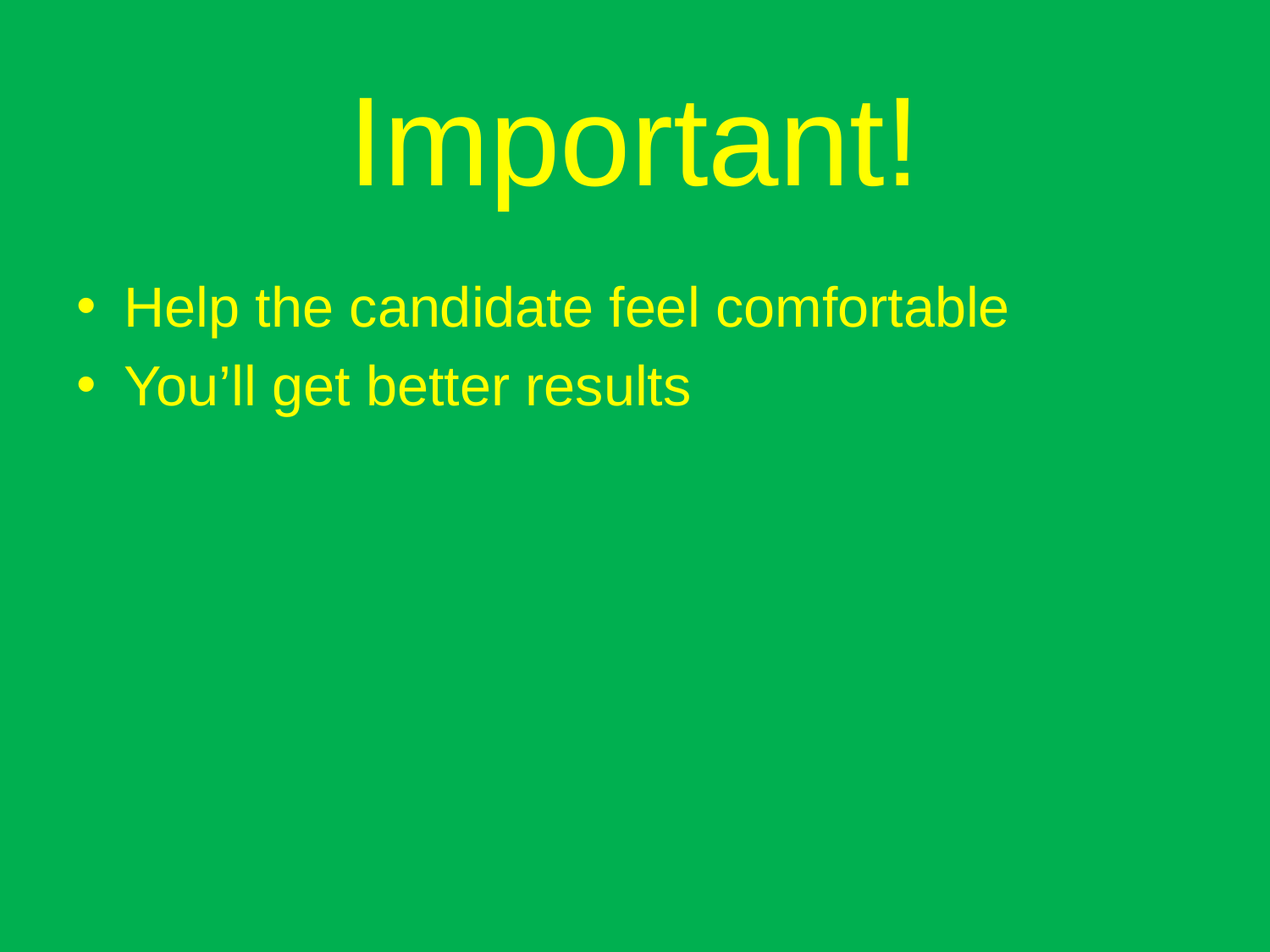

# Important!
Help the candidate feel comfortable
You’ll get better results